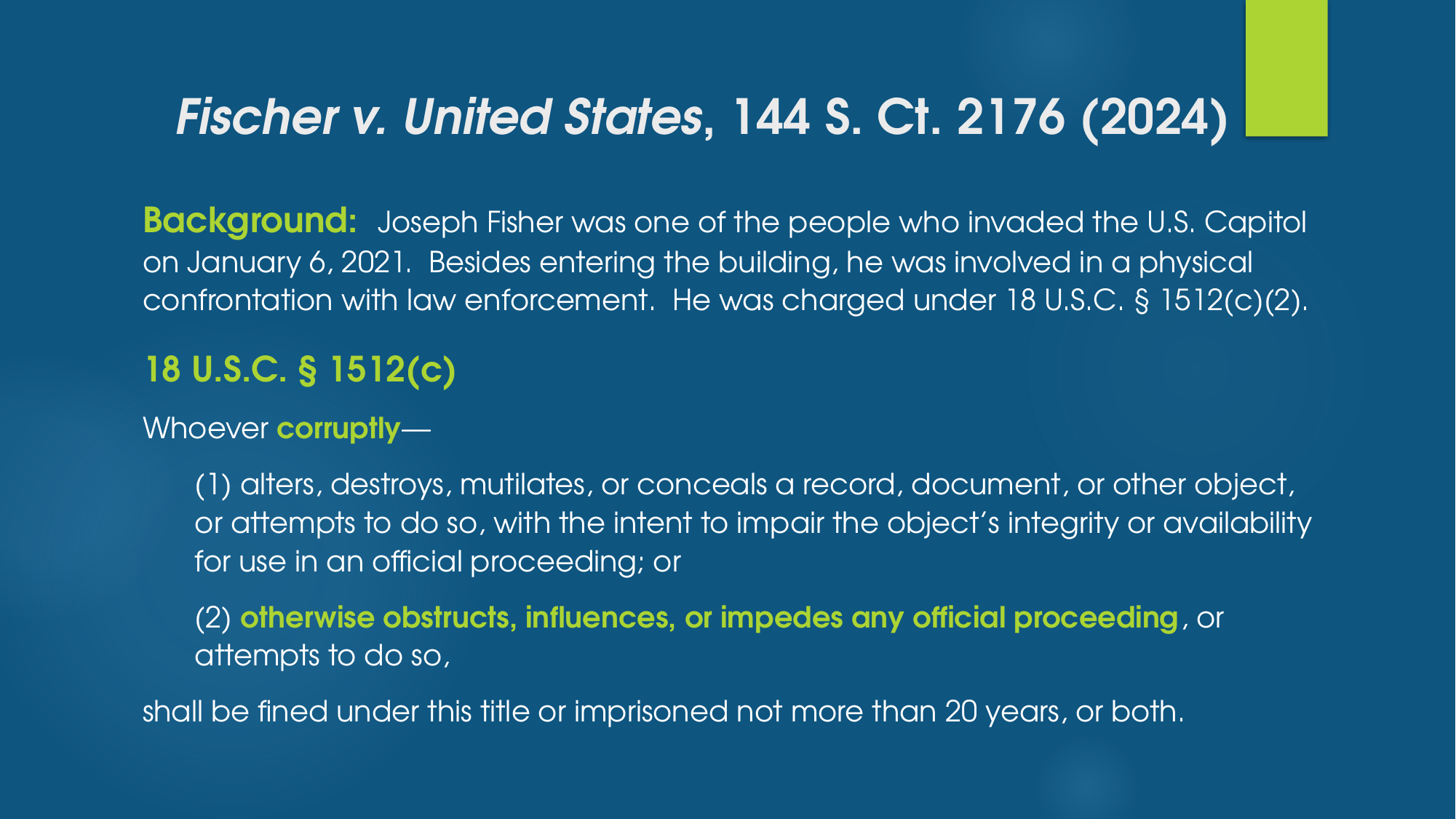

# Fischer v. United States, 144 S. Ct. 2176 (2024)
Background:  Joseph Fisher was one of the people who invaded the U.S. Capitol on January 6, 2021.  Besides entering the building, he was involved in a physical confrontation with law enforcement.  He was charged under 18 U.S.C. § 1512(c)(2).
18 U.S.C. § 1512(c)
Whoever corruptly—
(1) alters, destroys, mutilates, or conceals a record, document, or other object, or attempts to do so, with the intent to impair the object’s integrity or availability for use in an official proceeding; or
(2) otherwise obstructs, influences, or impedes any official proceeding, or attempts to do so,
shall be fined under this title or imprisoned not more than 20 years, or both.